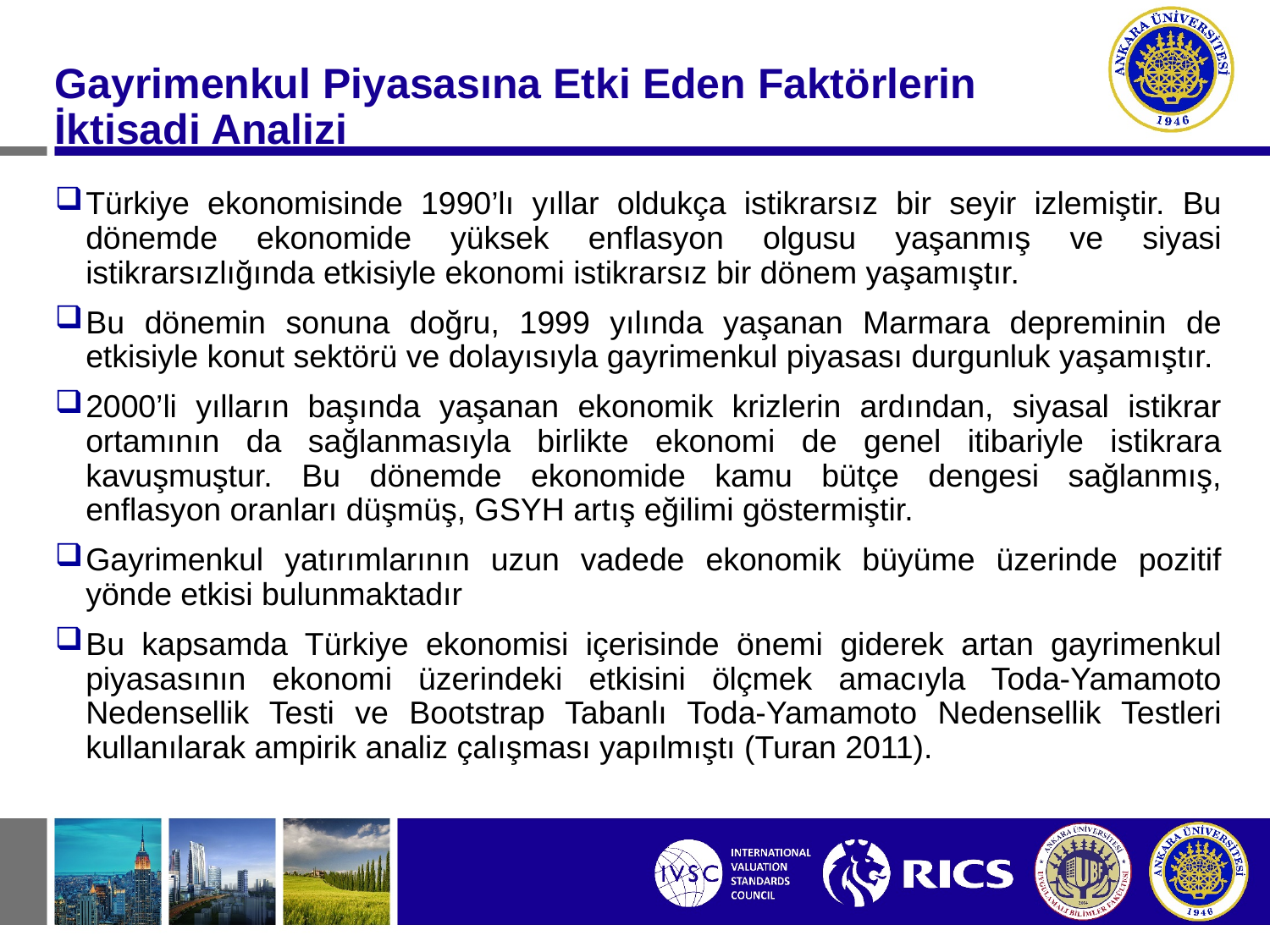

# Gayrimenkul Piyasasına Etki Eden Faktörlerin İktisadi Analizi
Türkiye ekonomisinde 1990’lı yıllar oldukça istikrarsız bir seyir izlemiştir. Bu dönemde ekonomide yüksek enflasyon olgusu yaşanmış ve siyasi istikrarsızlığında etkisiyle ekonomi istikrarsız bir dönem yaşamıştır.
Bu dönemin sonuna doğru, 1999 yılında yaşanan Marmara depreminin de etkisiyle konut sektörü ve dolayısıyla gayrimenkul piyasası durgunluk yaşamıştır.
2000’li yılların başında yaşanan ekonomik krizlerin ardından, siyasal istikrar ortamının da sağlanmasıyla birlikte ekonomi de genel itibariyle istikrara kavuşmuştur. Bu dönemde ekonomide kamu bütçe dengesi sağlanmış, enflasyon oranları düşmüş, GSYH artış eğilimi göstermiştir.
Gayrimenkul yatırımlarının uzun vadede ekonomik büyüme üzerinde pozitif yönde etkisi bulunmaktadır
Bu kapsamda Türkiye ekonomisi içerisinde önemi giderek artan gayrimenkul piyasasının ekonomi üzerindeki etkisini ölçmek amacıyla Toda-Yamamoto Nedensellik Testi ve Bootstrap Tabanlı Toda-Yamamoto Nedensellik Testleri kullanılarak ampirik analiz çalışması yapılmıştı (Turan 2011).